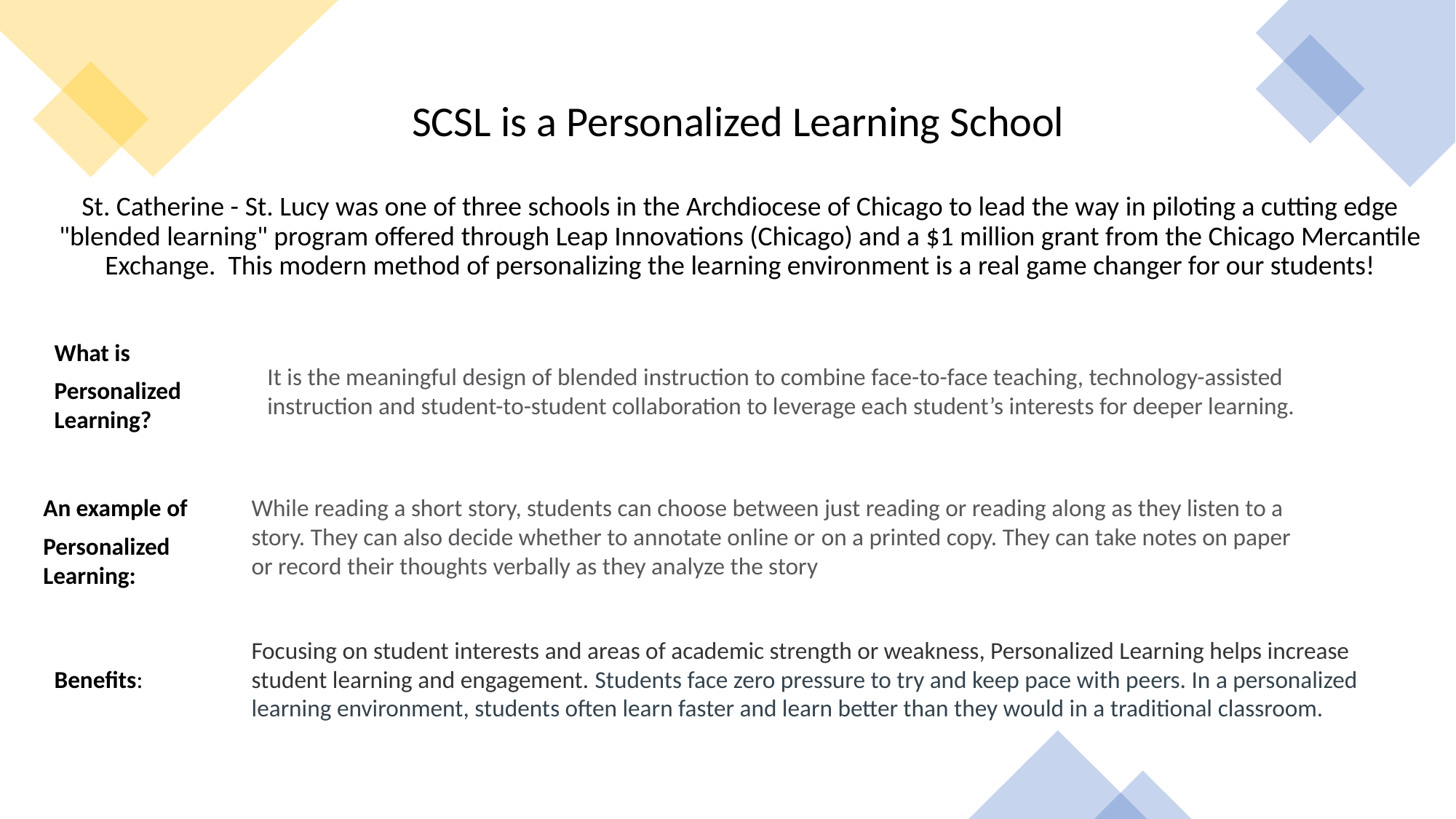

SCSL is a Personalized Learning School

St. Catherine - St. Lucy was one of three schools in the Archdiocese of Chicago to lead the way in piloting a cutting edge "blended learning" program offered through Leap Innovations (Chicago) and a $1 million grant from the Chicago Mercantile Exchange.  This modern method of personalizing the learning environment is a real game changer for our students!
What is
Personalized Learning?
It is the meaningful design of blended instruction to combine face-to-face teaching, technology-assisted instruction and student-to-student collaboration to leverage each student’s interests for deeper learning.
An example of
Personalized Learning:
While reading a short story, students can choose between just reading or reading along as they listen to a story. They can also decide whether to annotate online or on a printed copy. They can take notes on paper or record their thoughts verbally as they analyze the story
Focusing on student interests and areas of academic strength or weakness, Personalized Learning helps increase student learning and engagement. Students face zero pressure to try and keep pace with peers. In a personalized learning environment, students often learn faster and learn better than they would in a traditional classroom.
Benefits: